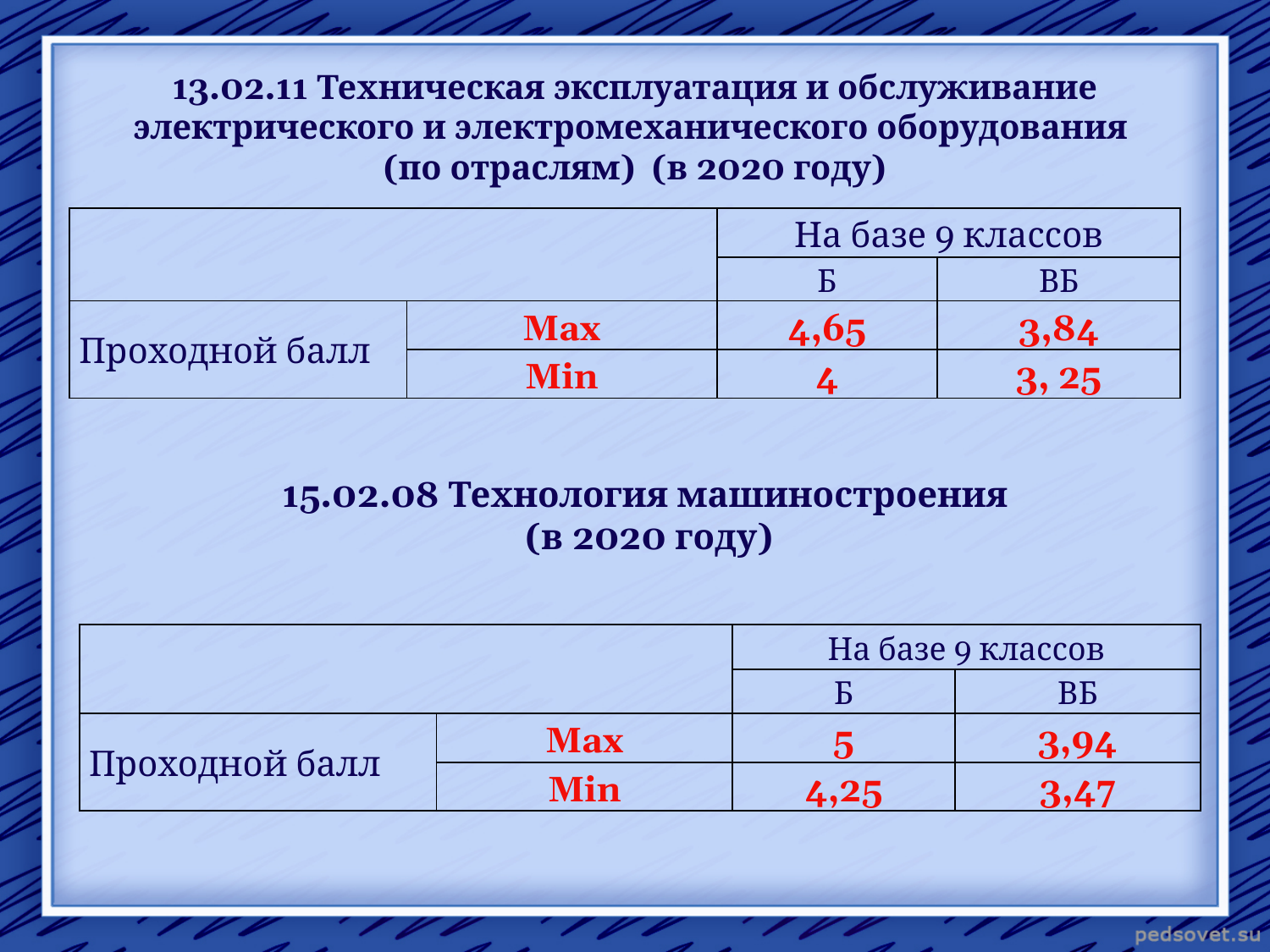

13.02.11 Техническая эксплуатация и обслуживание электрического и электромеханического оборудования
(по отраслям)  (в 2020 году)
|  |  | На базе 9 классов |  |
| --- | --- | --- | --- |
|  |  | Б | ВБ |
| Проходной балл | Max | 4,65 | 3,84 |
|  | Min | 4 | 3, 25 |
15.02.08 Технология машиностроения
 (в 2020 году)
|  |  | На базе 9 классов |  |
| --- | --- | --- | --- |
|  |  | Б | ВБ |
| Проходной балл | Max | 5 | 3,94 |
|  | Min | 4,25 | 3,47 |